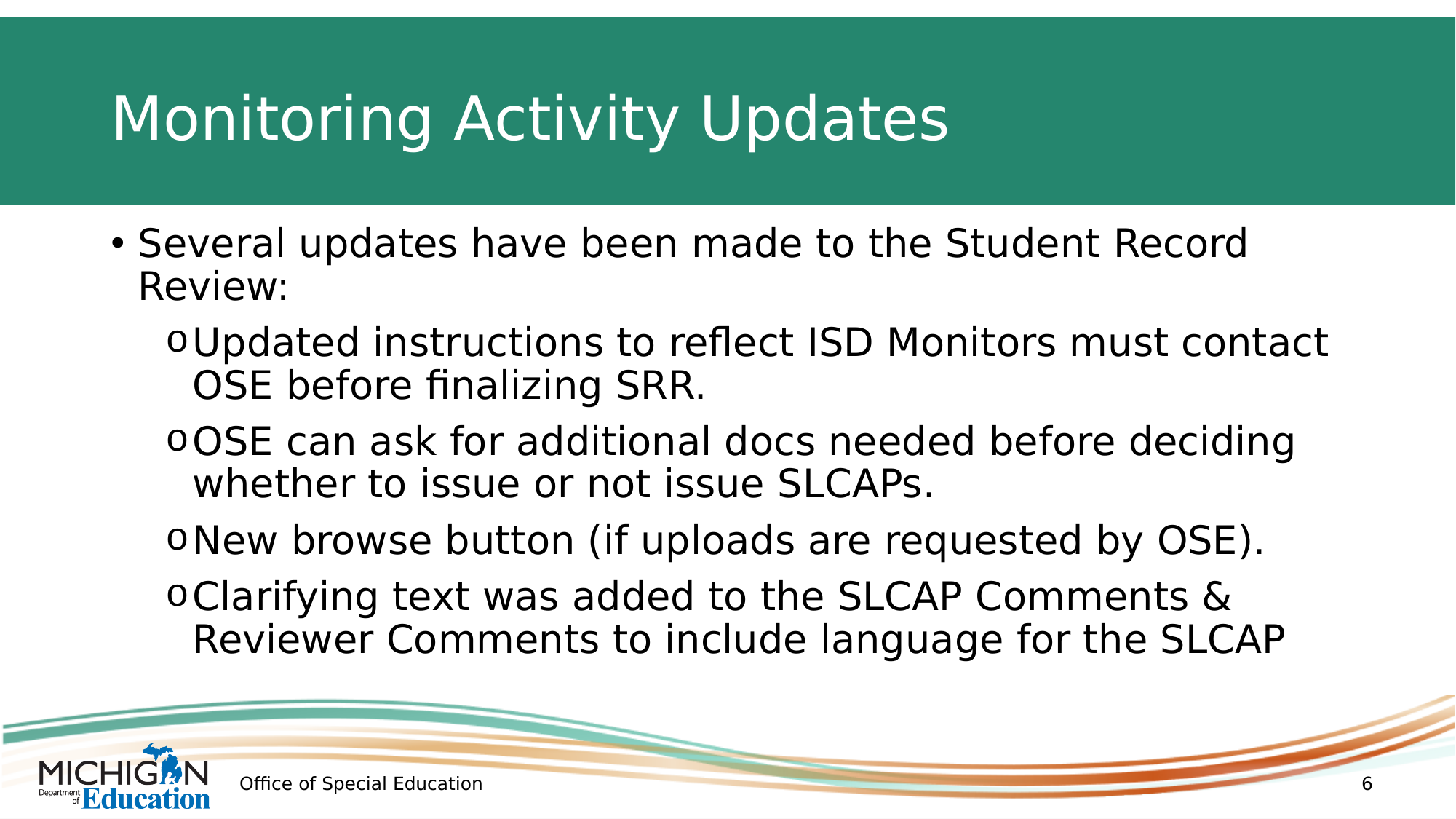

# Monitoring Activity Updates (2/2)
Several updates have been made to the Student Record Review:
Updated instructions to reflect ISD Monitors must contact OSE before finalizing SRR.
OSE can ask for additional docs needed before deciding whether to issue or not issue SLCAPs.
New browse button (if uploads are requested by OSE).
Clarifying text was added to the SLCAP Comments & Reviewer Comments to include language for the SLCAP

Office of Special Education
6